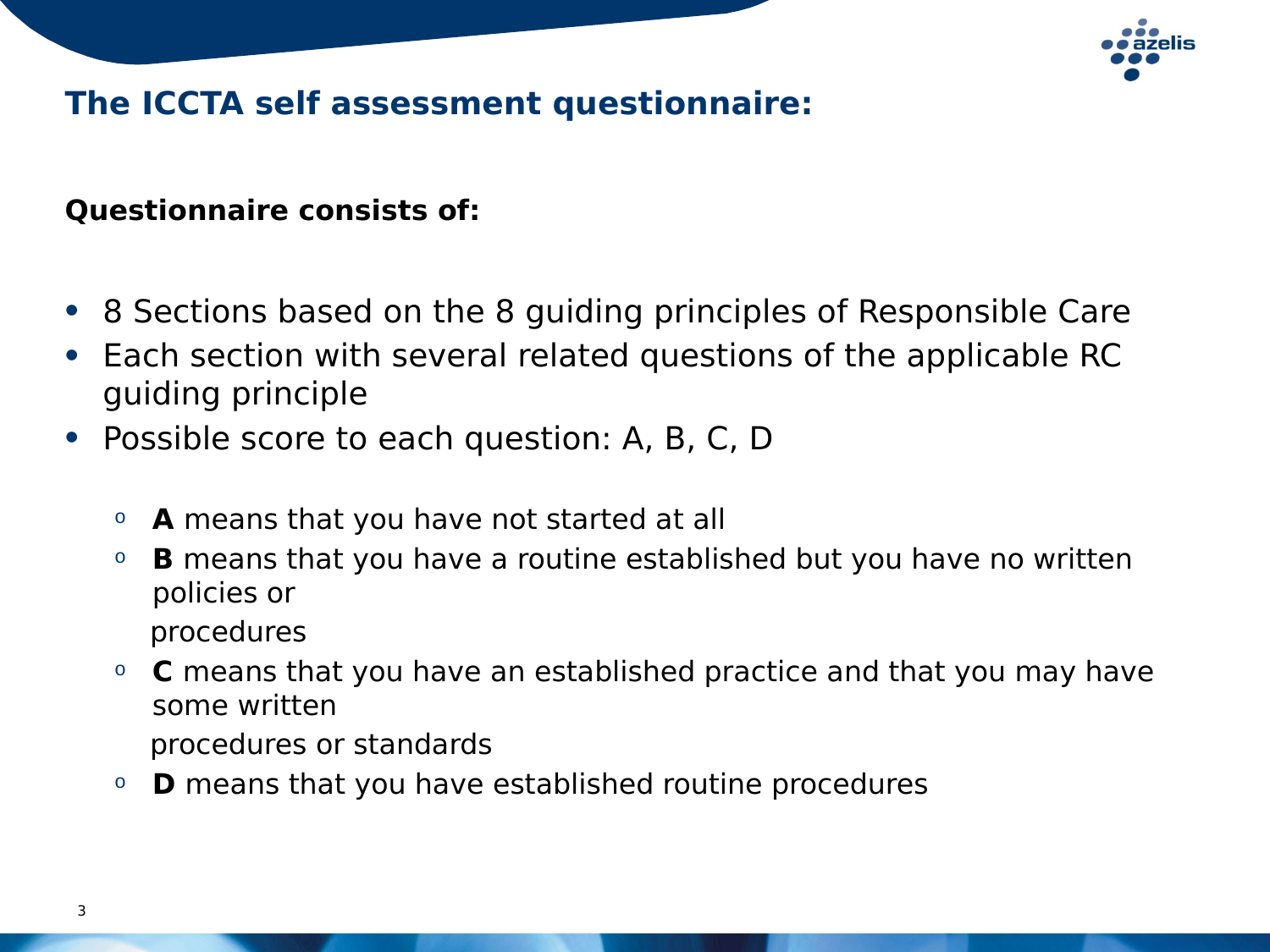

# The ICCTA self assessment questionnaire:
Questionnaire consists of:

8 Sections based on the 8 guiding principles of Responsible Care
Each section with several related questions of the applicable RC guiding principle
Possible score to each question: A, B, C, D

A means that you have not started at all
B means that you have a routine established but you have no written policies or
    procedures
C means that you have an established practice and that you may have some written
    procedures or standards
D means that you have established routine procedures